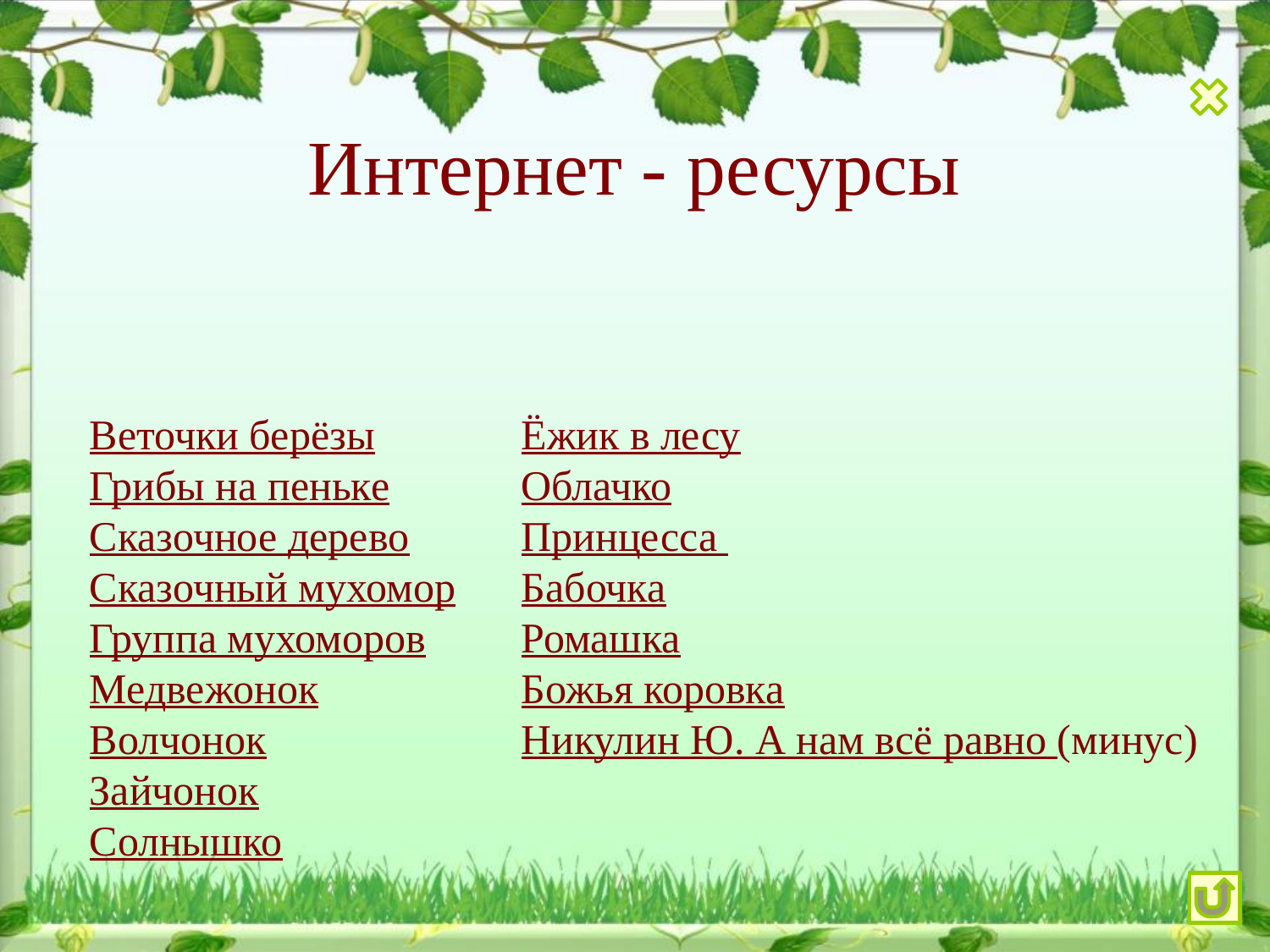

# Интернет - ресурсы
Веточки берёзы
Грибы на пеньке
Сказочное дерево
Сказочный мухомор
Группа мухоморов
Медвежонок
Волчонок
Зайчонок
Солнышко

Ёжик в лесу
Облачко
Принцесса
Бабочка
Ромашка
Божья коровка
Никулин Ю. А нам всё равно (минус)